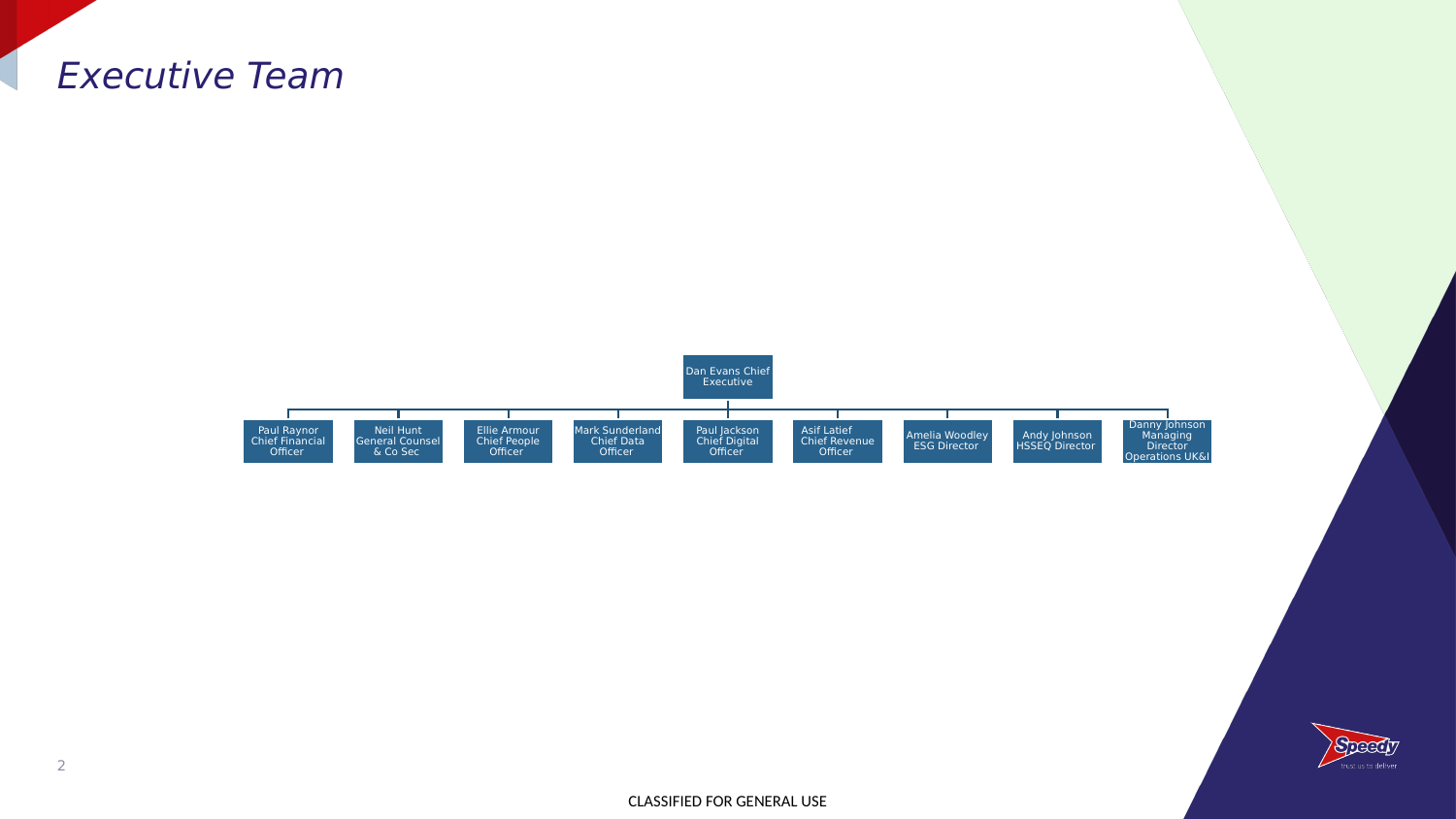

# Executive Team
Dan Evans Chief Executive
Paul Raynor Chief Financial Officer
Neil Hunt General Counsel & Co Sec
Ellie Armour Chief People Officer
Mark Sunderland Chief Data Officer
Paul Jackson Chief Digital Officer
Asif Latief        Chief Revenue Officer
Amelia Woodley ESG Director
Andy Johnson HSSEQ Director
Danny Johnson Managing Director Operations UK&I
2